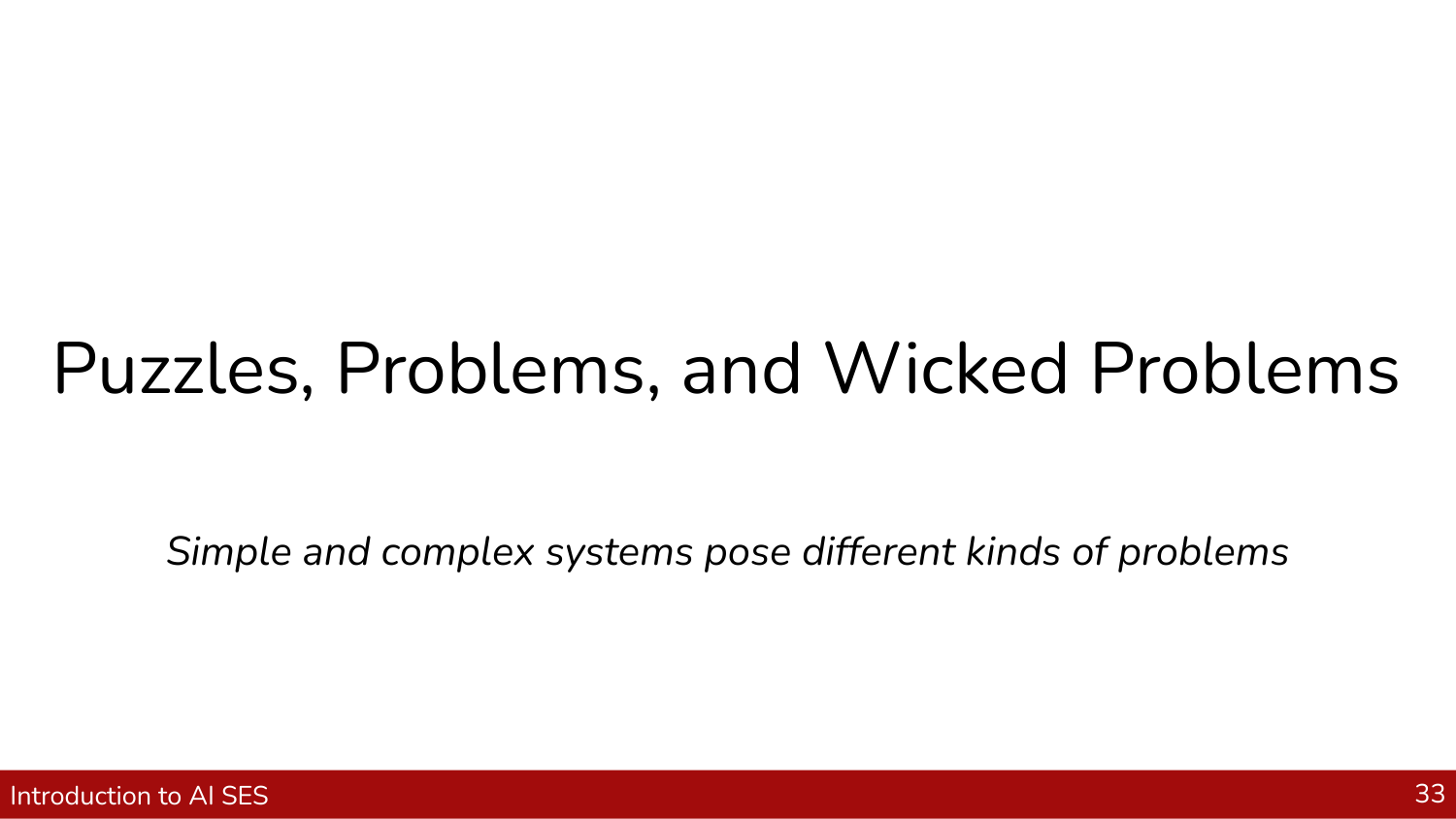

# Puzzles, Problems, and Wicked Problems
Simple and complex systems pose different kinds of problems
33
Introduction to AI SES